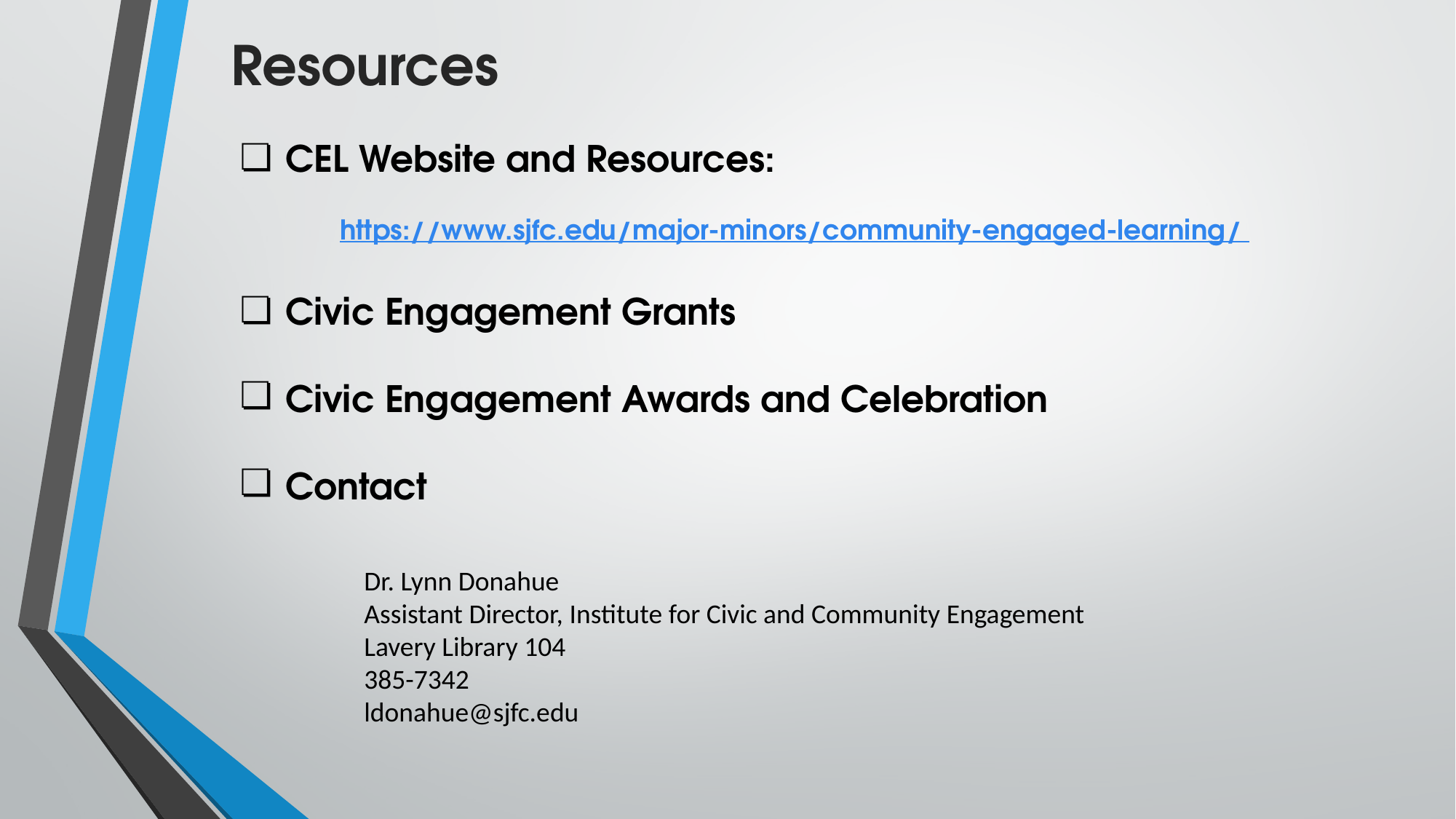

# Resources
CEL Website and Resources:

https://www.sjfc.edu/major-minors/community-engaged-learning/

Civic Engagement Grants

Civic Engagement Awards and Celebration

Contact

Dr. Lynn Donahue
Assistant Director, Institute for Civic and Community Engagement
Lavery Library 104
385-7342
ldonahue@sjfc.edu